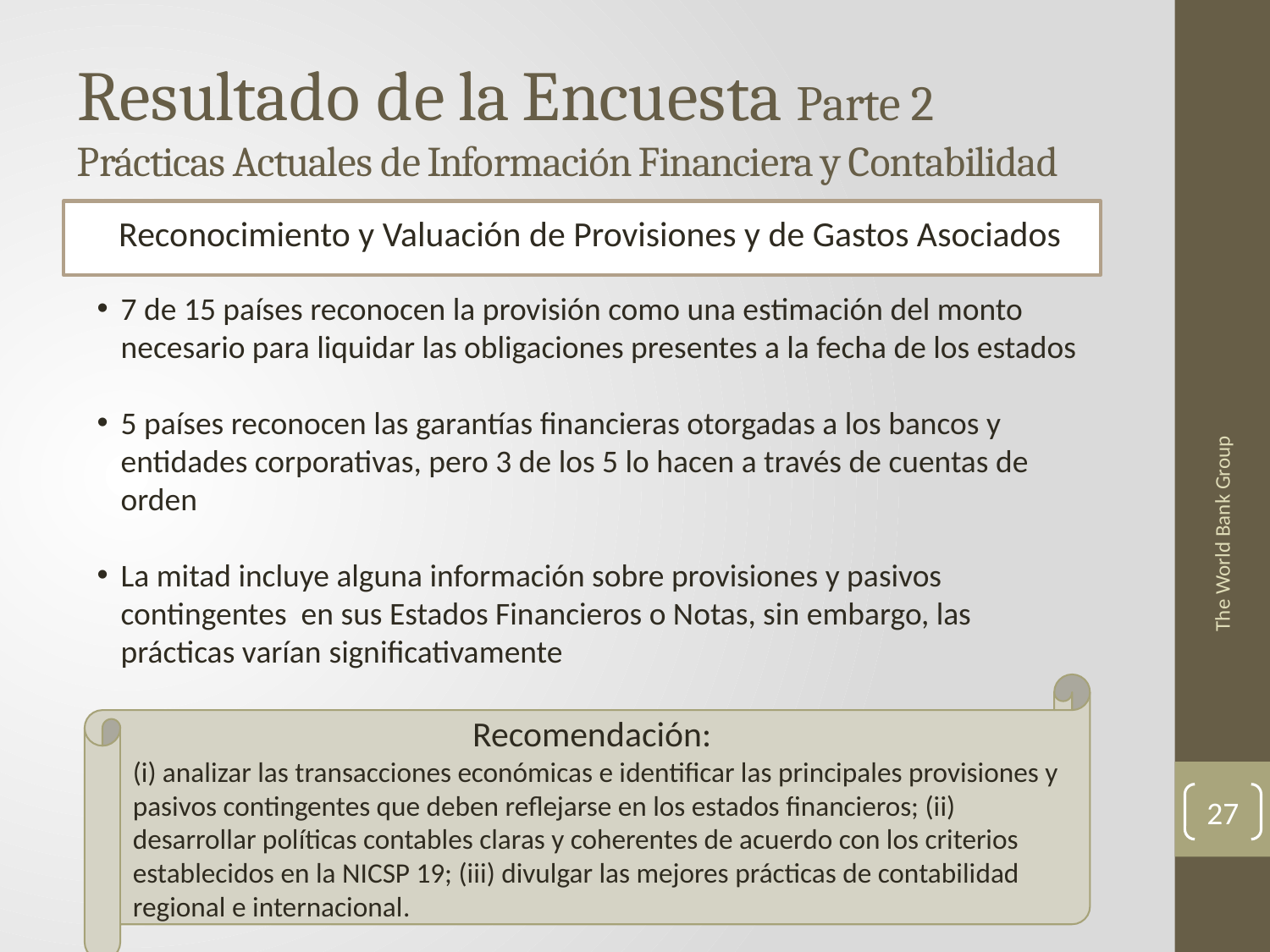

# Resultado de la Encuesta Parte 2 Prácticas Actuales de Información Financiera y Contabilidad
Reconocimiento y Valuación de Provisiones y de Gastos Asociados
7 de 15 países reconocen la provisión como una estimación del monto necesario para liquidar las obligaciones presentes a la fecha de los estados

5 países reconocen las garantías financieras otorgadas a los bancos y entidades corporativas, pero 3 de los 5 lo hacen a través de cuentas de orden

La mitad incluye alguna información sobre provisiones y pasivos contingentes  en sus Estados Financieros o Notas, sin embargo, las prácticas varían significativamente

The World Bank Group
Recomendación:
(i) analizar las transacciones económicas e identificar las principales provisiones y pasivos contingentes que deben reflejarse en los estados financieros; (ii) desarrollar políticas contables claras y coherentes de acuerdo con los criterios establecidos en la NICSP 19; (iii) divulgar las mejores prácticas de contabilidad regional e internacional.
27